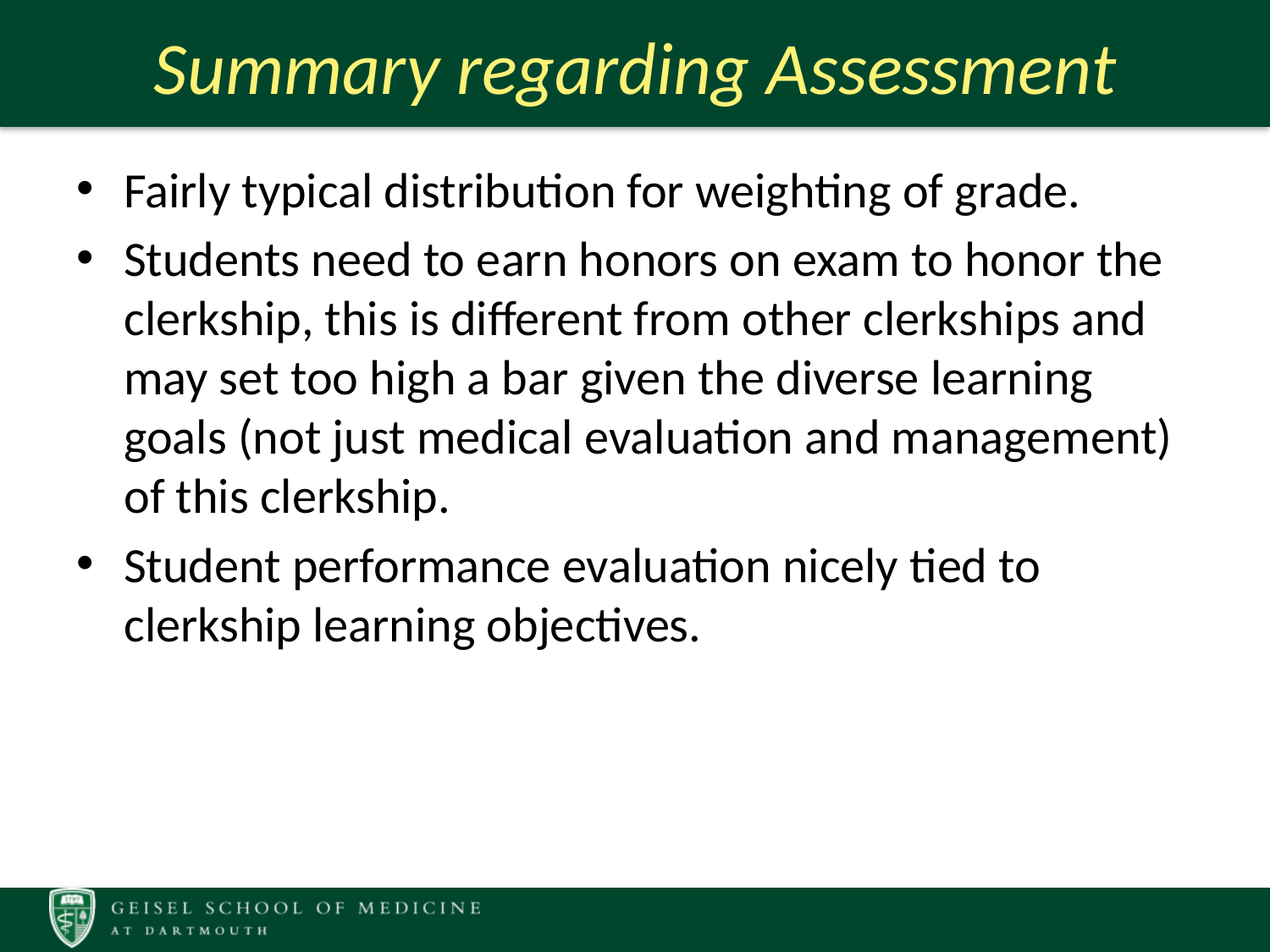

# Summary regarding Assessment
Fairly typical distribution for weighting of grade.
Students need to earn honors on exam to honor the clerkship, this is different from other clerkships and may set too high a bar given the diverse learning goals (not just medical evaluation and management) of this clerkship.
Student performance evaluation nicely tied to clerkship learning objectives.